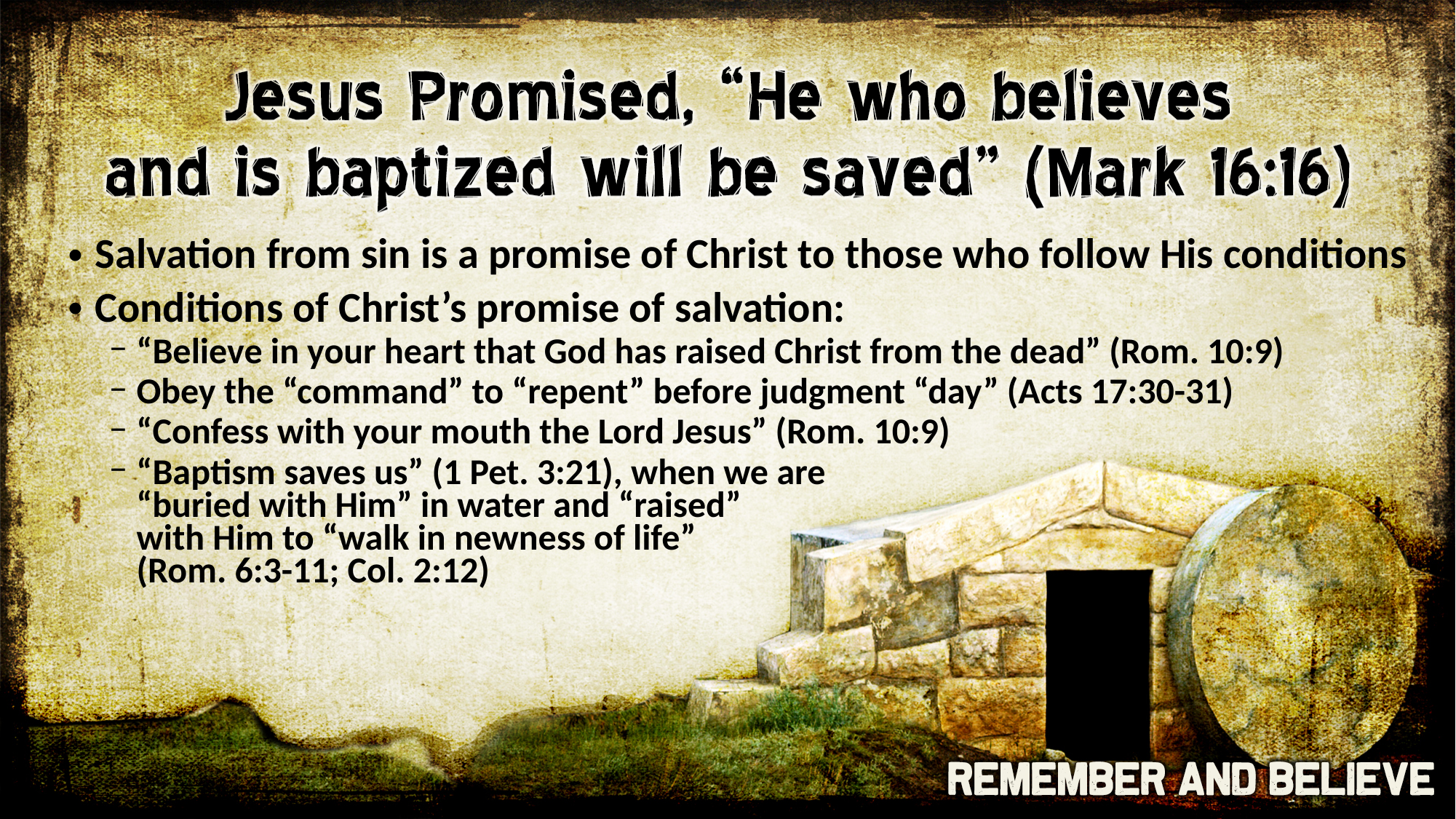

Salvation from sin is a promise of Christ to those who follow His conditions
Conditions of Christ’s promise of salvation:
“Believe in your heart that God has raised Christ from the dead” (Rom. 10:9)
Obey the “command” to “repent” before judgment “day” (Acts 17:30-31)
“Confess with your mouth the Lord Jesus” (Rom. 10:9)
“Baptism saves us” (1 Pet. 3:21), when we are
“buried with Him” in water and “raised”
with Him to “walk in newness of life”
(Rom. 6:3-11; Col. 2:12)